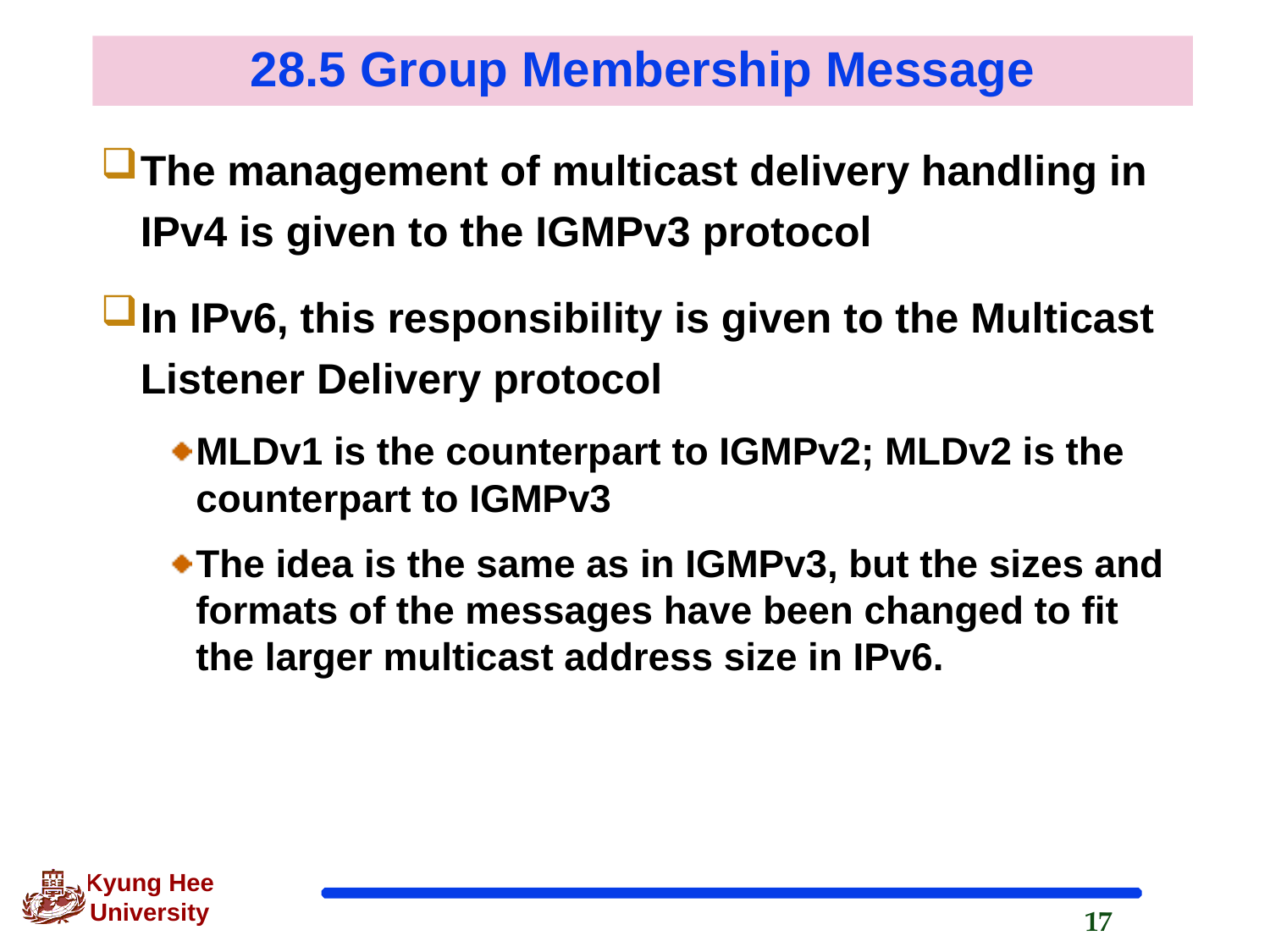

# 28.5 Group Membership Message
The management of multicast delivery handling in IPv4 is given to the IGMPv3 protocol
In IPv6, this responsibility is given to the Multicast Listener Delivery protocol
MLDv1 is the counterpart to IGMPv2; MLDv2 is the counterpart to IGMPv3
The idea is the same as in IGMPv3, but the sizes and formats of the messages have been changed to fit the larger multicast address size in IPv6.